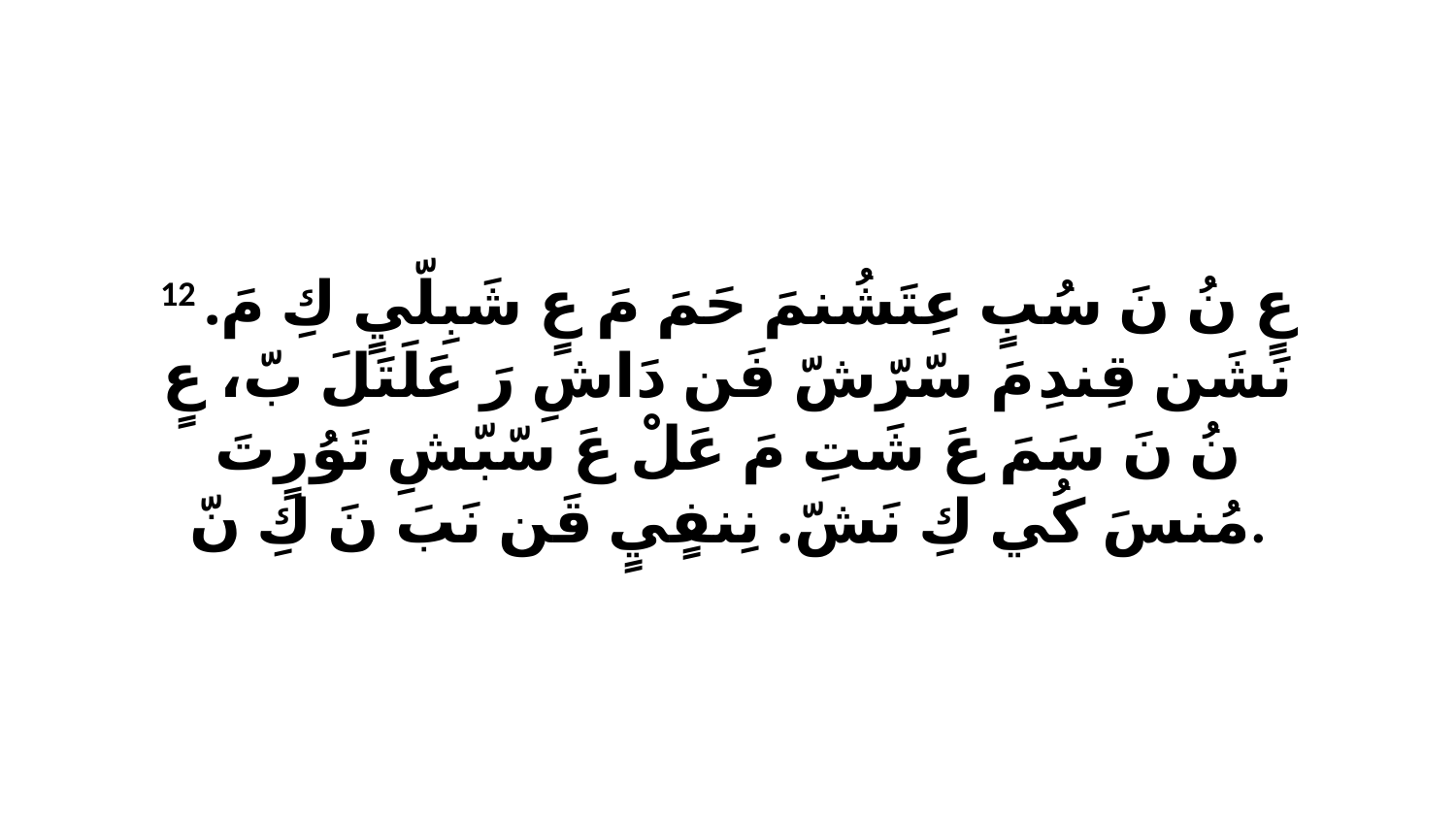

12 عٍ نُ نَ سُبٍ عِتَشُنمَ حَمَ مَ عٍ شَبِلّيٍ كِ مَ. نَشَن قِندِ مَ سّرّشّ فَن دَاشِ رَ عَلَتَلَ بّ، عٍ نُ نَ سَمَ عَ شَتِ مَ عَلْ عَ سّبّشِ تَوُرٍتَ مُنسَ كُي كِ نَشّ. نِنفٍيٍ قَن نَبَ نَ كِ نّ.